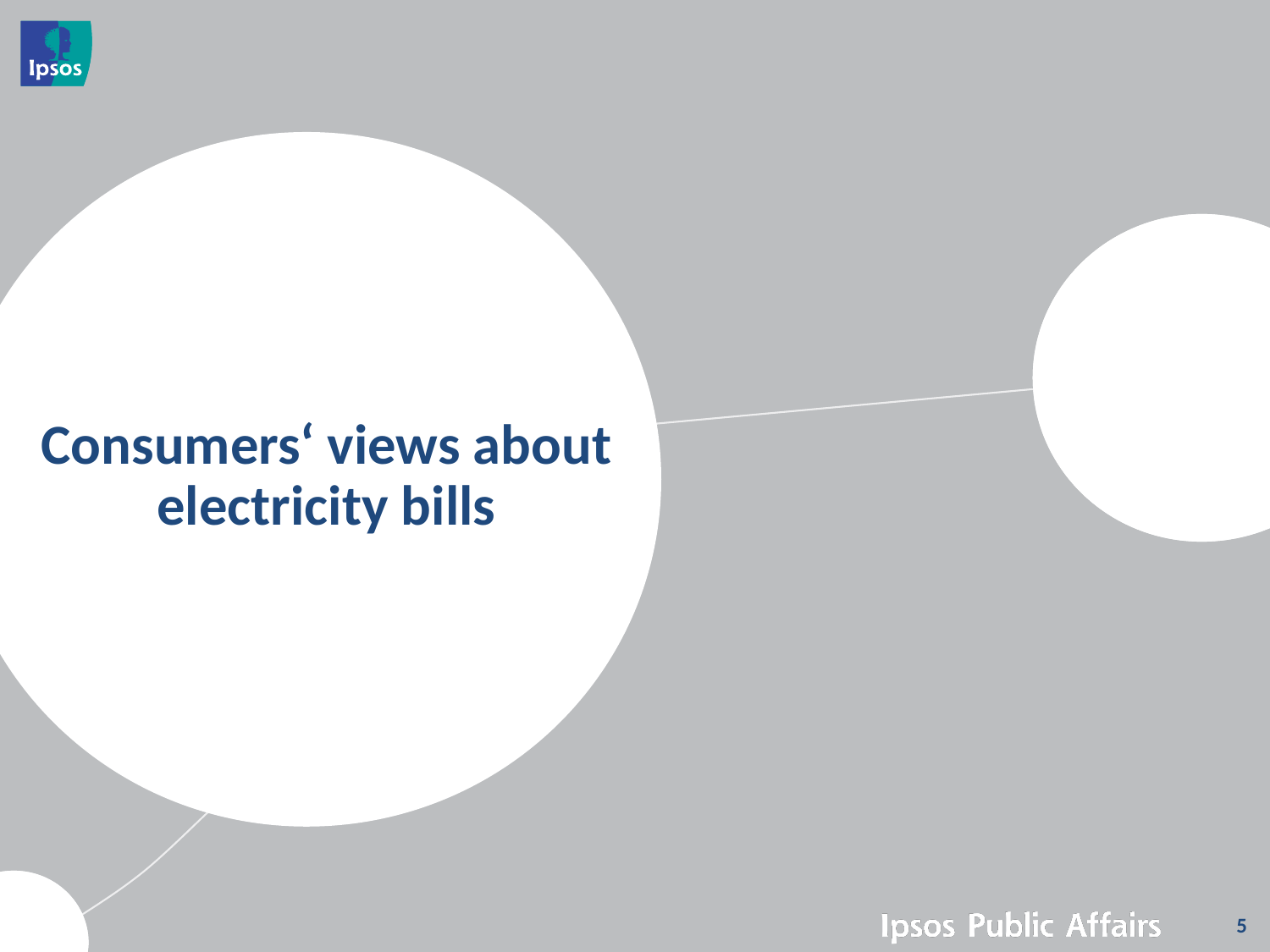

# Consumers‘ views about electricity bills
5